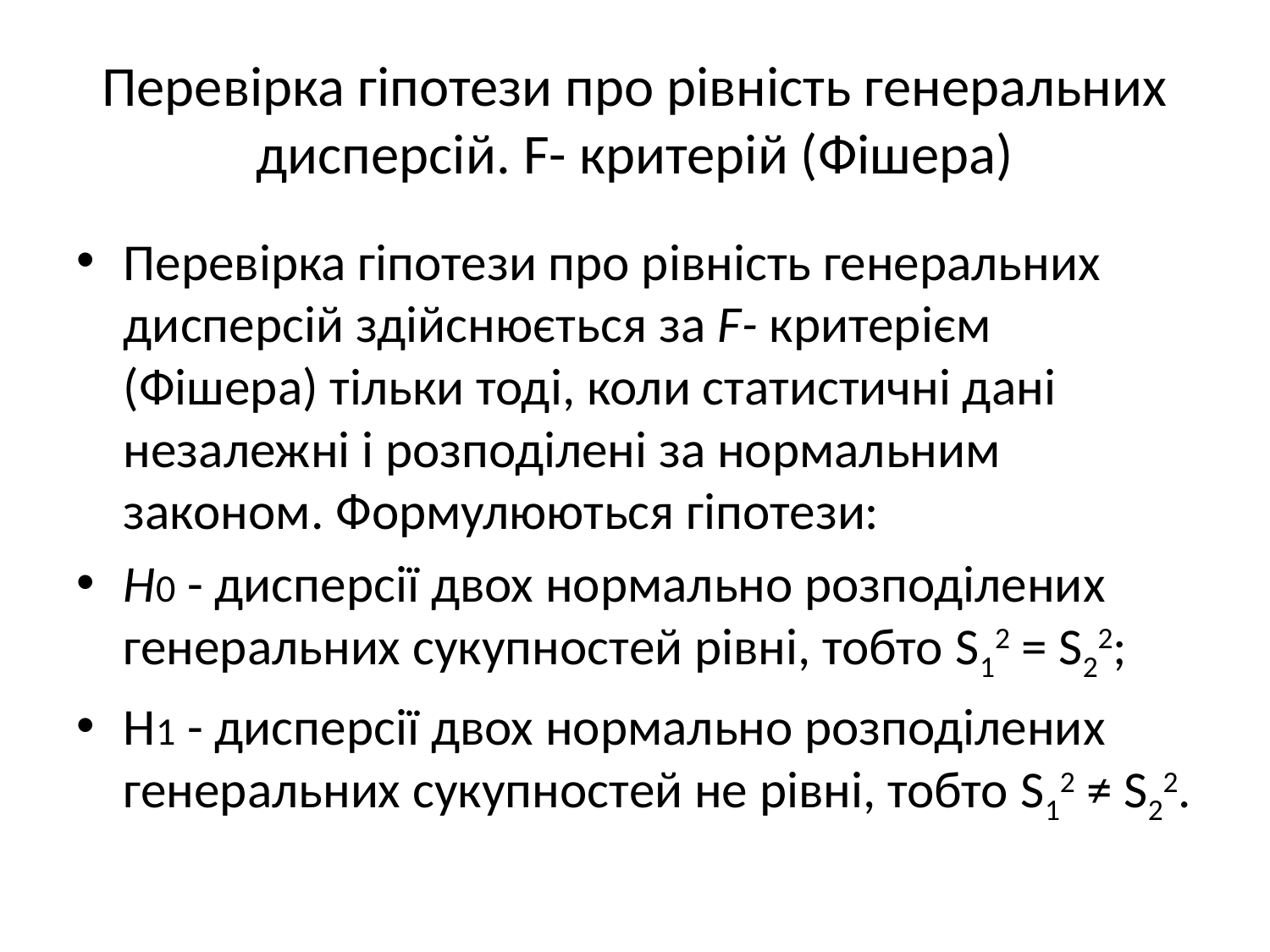

# Перевірка гіпотези про рівність генеральних дисперсій. F- критерій (Фішера)
Перевірка гіпотези про рівність генеральних дисперсій здійснюється за F- критерієм (Фішера) тільки тоді, коли статистичні дані незалежні і розподілені за нормальним законом. Формулюються гіпотези:
Н0 - дисперсії двох нормально розподілених генеральних сукупностей рівні, тобто S12 = S22;
Н1 - дисперсії двох нормально розподілених генеральних сукупностей не рівні, тобто S12 ≠ S22.